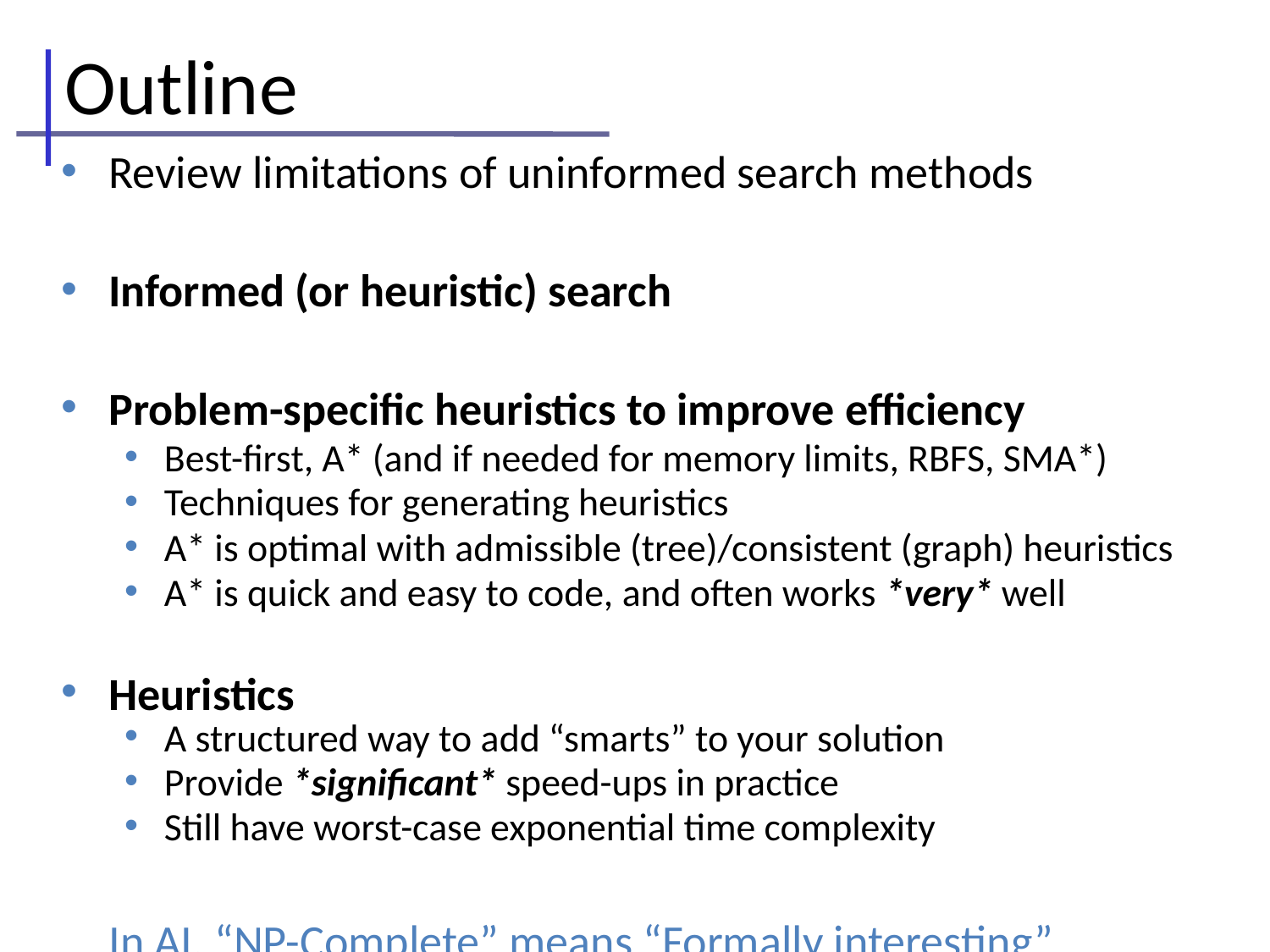

# Outline
Review limitations of uninformed search methods

Informed (or heuristic) search

Problem-specific heuristics to improve efficiency
Best-first, A* (and if needed for memory limits, RBFS, SMA*)
Techniques for generating heuristics
A* is optimal with admissible (tree)/consistent (graph) heuristics
A* is quick and easy to code, and often works *very* well

Heuristics
A structured way to add “smarts” to your solution
Provide *significant* speed-ups in practice
Still have worst-case exponential time complexity

	In AI, “NP-Complete” means “Formally interesting”